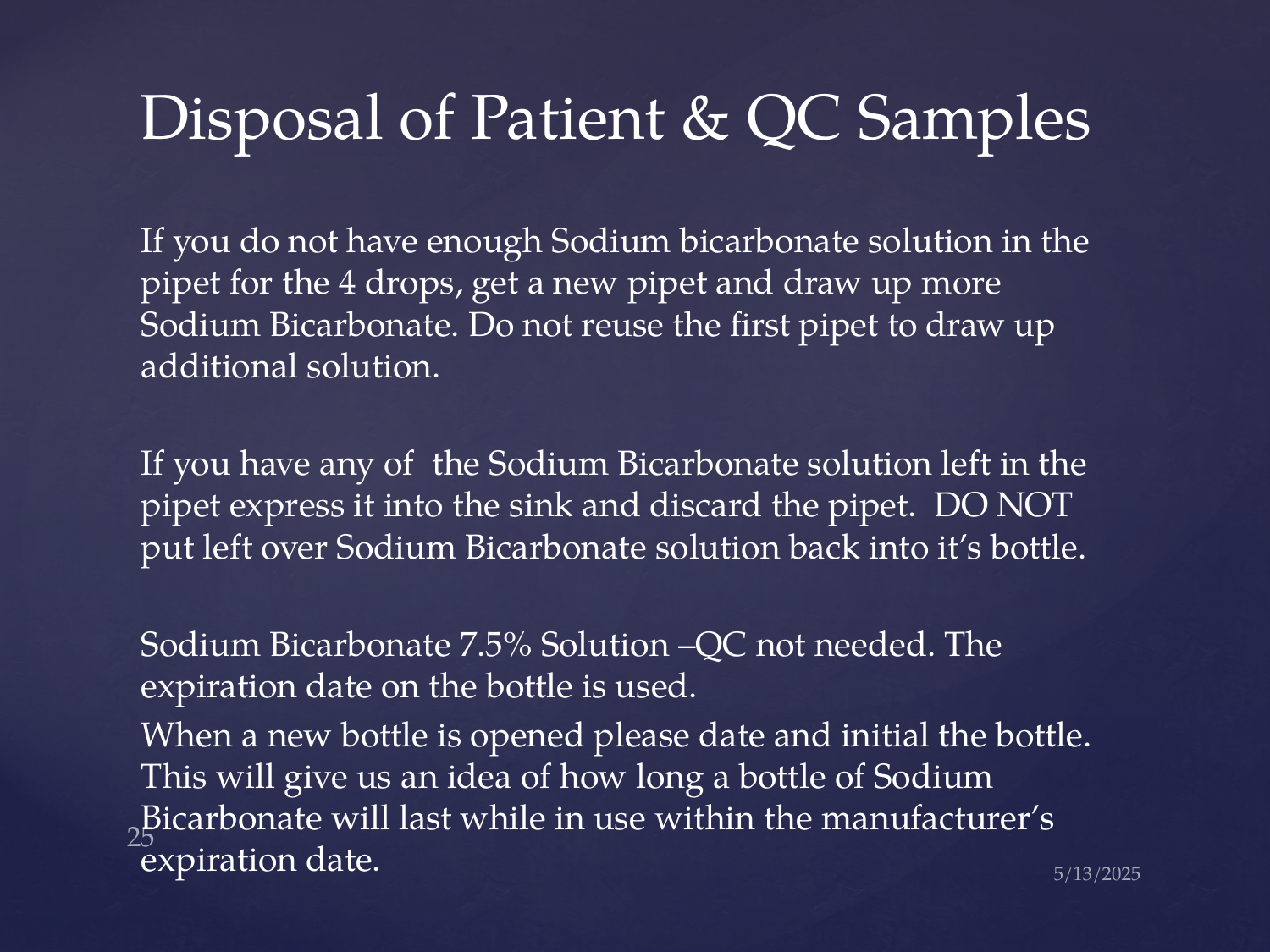

# Disposal of Patient & QC Samples
If you do not have enough Sodium bicarbonate solution in the pipet for the 4 drops, get a new pipet and draw up more Sodium Bicarbonate. Do not reuse the first pipet to draw up additional solution.

If you have any of  the Sodium Bicarbonate solution left in the pipet express it into the sink and discard the pipet.  DO NOT put left over Sodium Bicarbonate solution back into it’s bottle.

Sodium Bicarbonate 7.5% Solution –QC not needed. The expiration date on the bottle is used.
When a new bottle is opened please date and initial the bottle.  This will give us an idea of how long a bottle of Sodium Bicarbonate will last while in use within the manufacturer’s expiration date.

25
5/13/2025